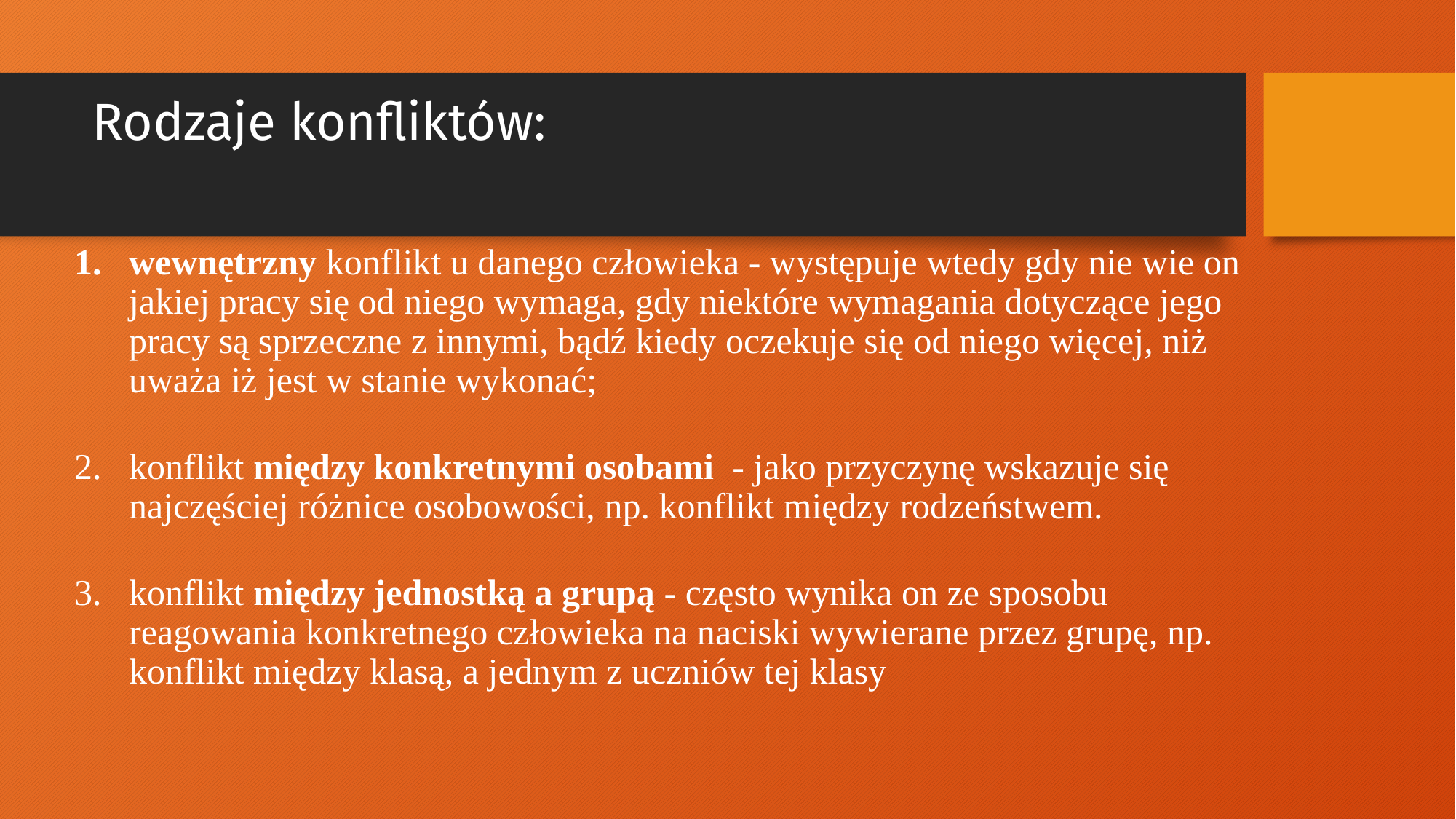

# Rodzaje konfliktów:
wewnętrzny konflikt u danego człowieka - występuje wtedy gdy nie wie on jakiej pracy się od niego wymaga, gdy niektóre wymagania dotyczące jego pracy są sprzeczne z innymi, bądź kiedy oczekuje się od niego więcej, niż uważa iż jest w stanie wykonać;

konflikt między konkretnymi osobami  - jako przyczynę wskazuje się najczęściej różnice osobowości, np. konflikt między rodzeństwem.

konflikt między jednostką a grupą - często wynika on ze sposobu reagowania konkretnego człowieka na naciski wywierane przez grupę, np. konflikt między klasą, a jednym z uczniów tej klasy